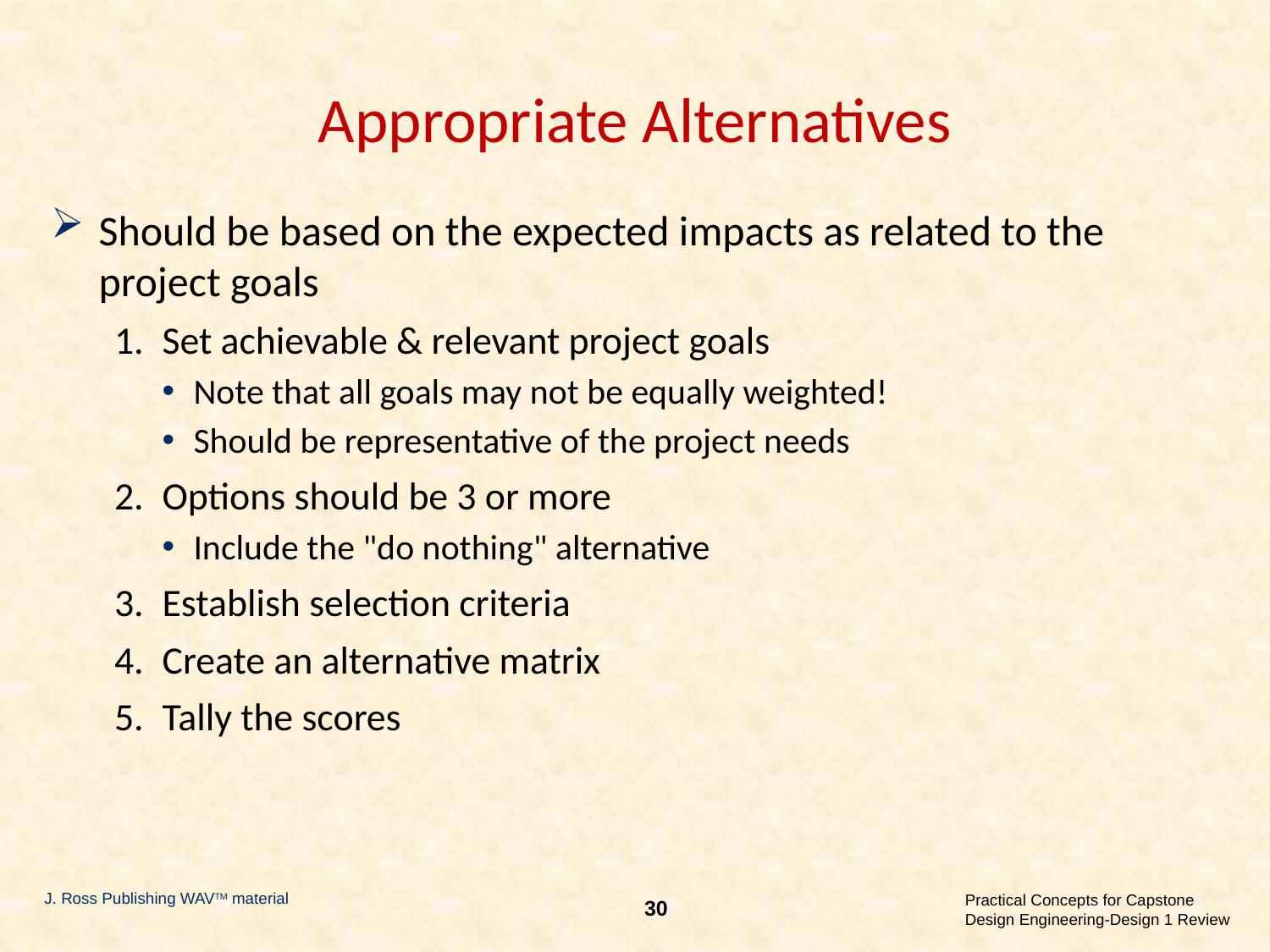

# Appropriate Alternatives
Should be based on the expected impacts as related to the project goals
Set achievable & relevant project goals
Note that all goals may not be equally weighted!
Should be representative of the project needs
Options should be 3 or more
Include the "do nothing" alternative
Establish selection criteria
Create an alternative matrix
Tally the scores
J. Ross Publishing WAVTM material
30